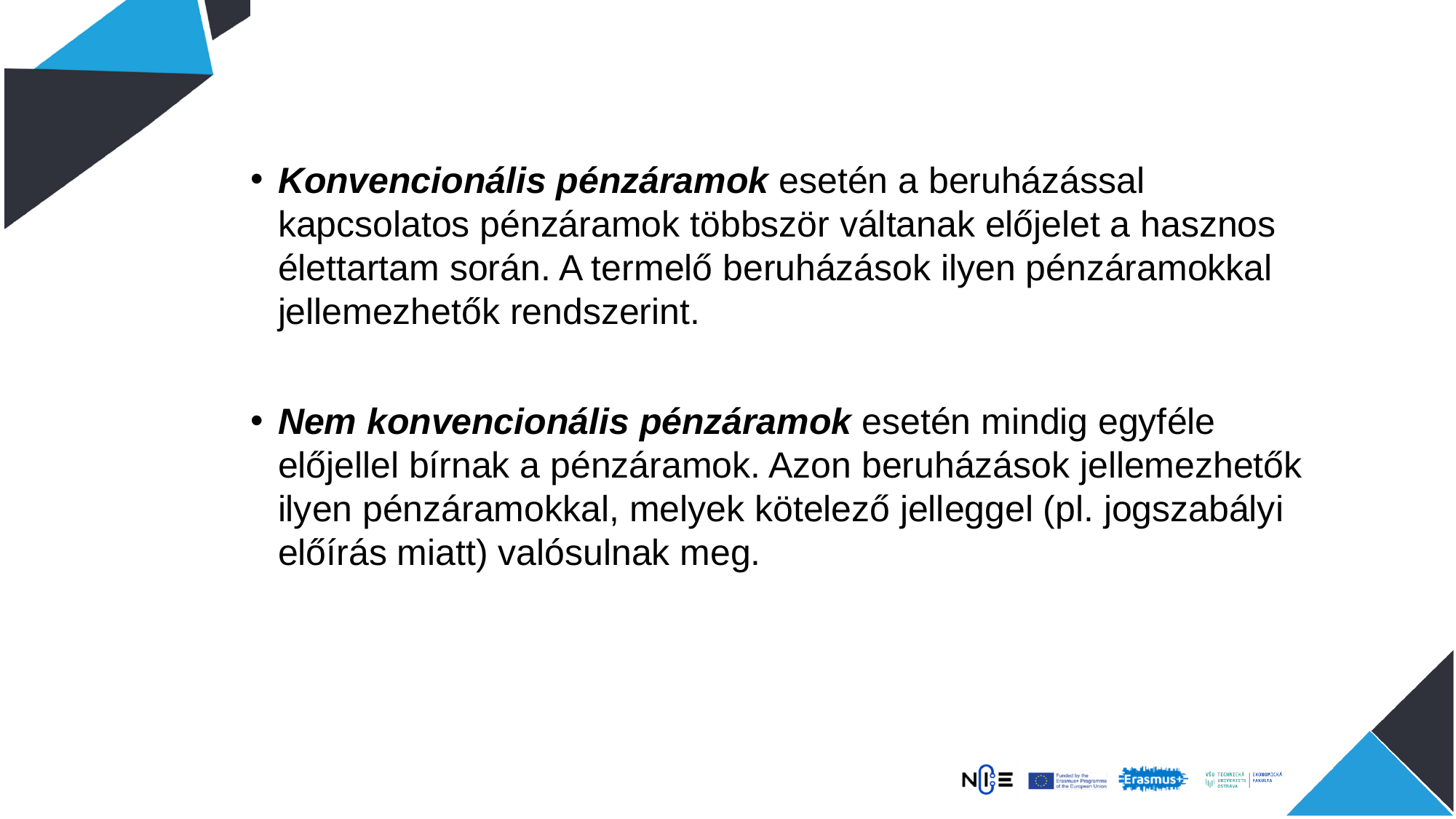

Konvencionális pénzáramok esetén a beruházással kapcsolatos pénzáramok többször váltanak előjelet a hasznos élettartam során. A termelő beruházások ilyen pénzáramokkal jellemezhetők rendszerint.

Nem konvencionális pénzáramok esetén mindig egyféle előjellel bírnak a pénzáramok. Azon beruházások jellemezhetők ilyen pénzáramokkal, melyek kötelező jelleggel (pl. jogszabályi előírás miatt) valósulnak meg.